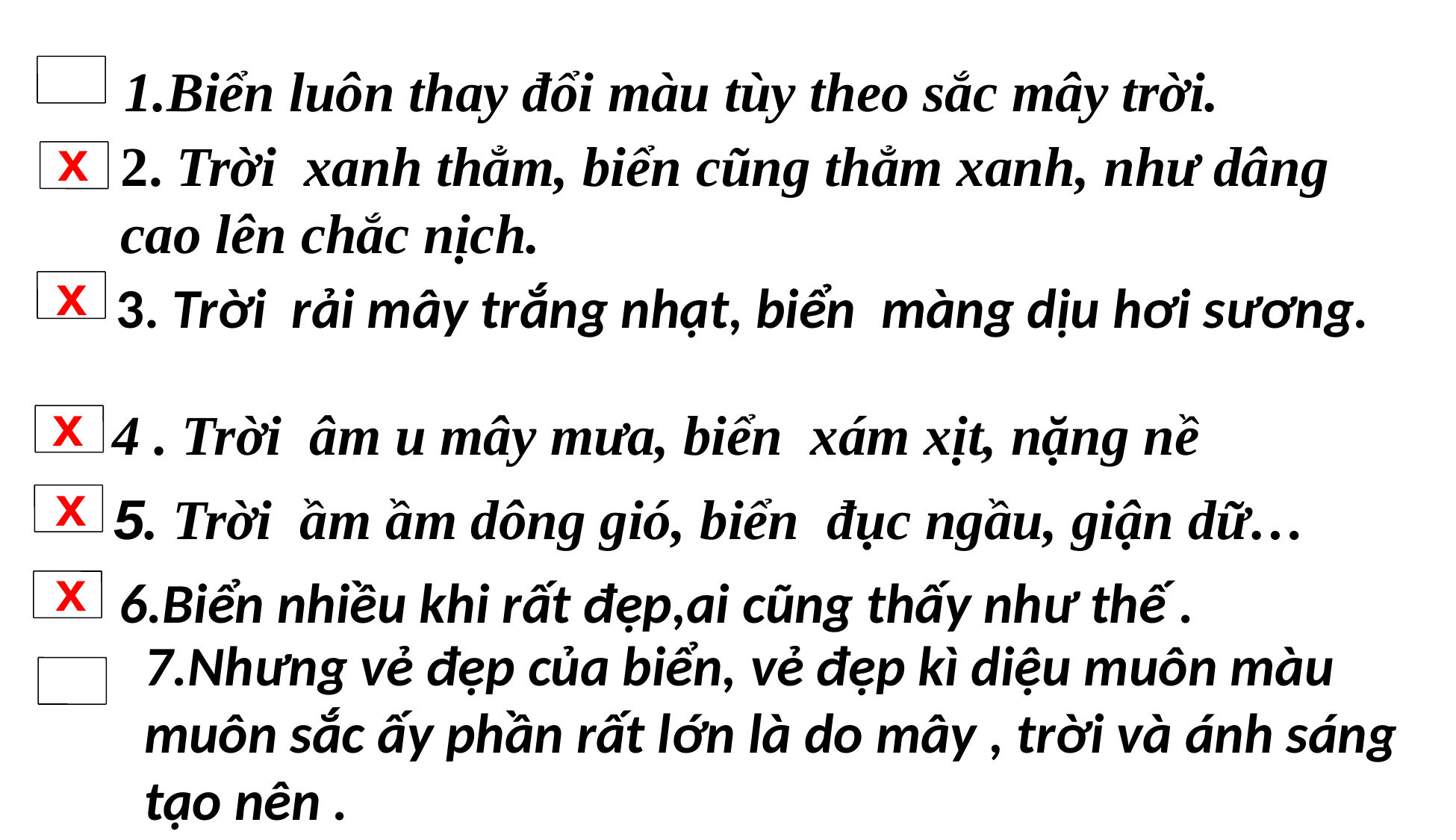

1.Biển luôn thay đổi màu tùy theo sắc mây trời.

x
2. Trời  xanh thẳm, biển cũng thẳm xanh, như dâng cao lên chắc nịch.

x
3. Trời  rải mây trắng nhạt, biển  màng dịu hơi sương.

x
4 . Trời  âm u mây mưa, biển  xám xịt, nặng nề

5. Trời  ầm ầm dông gió, biển  đục ngầu, giận dữ…
x

6.Biển nhiều khi rất đẹp,ai cũng thấy như thế .
x

7.Nhưng vẻ đẹp của biển, vẻ đẹp kì diệu muôn màu muôn sắc ấy phần rất lớn là do mây , trời và ánh sáng tạo nên .